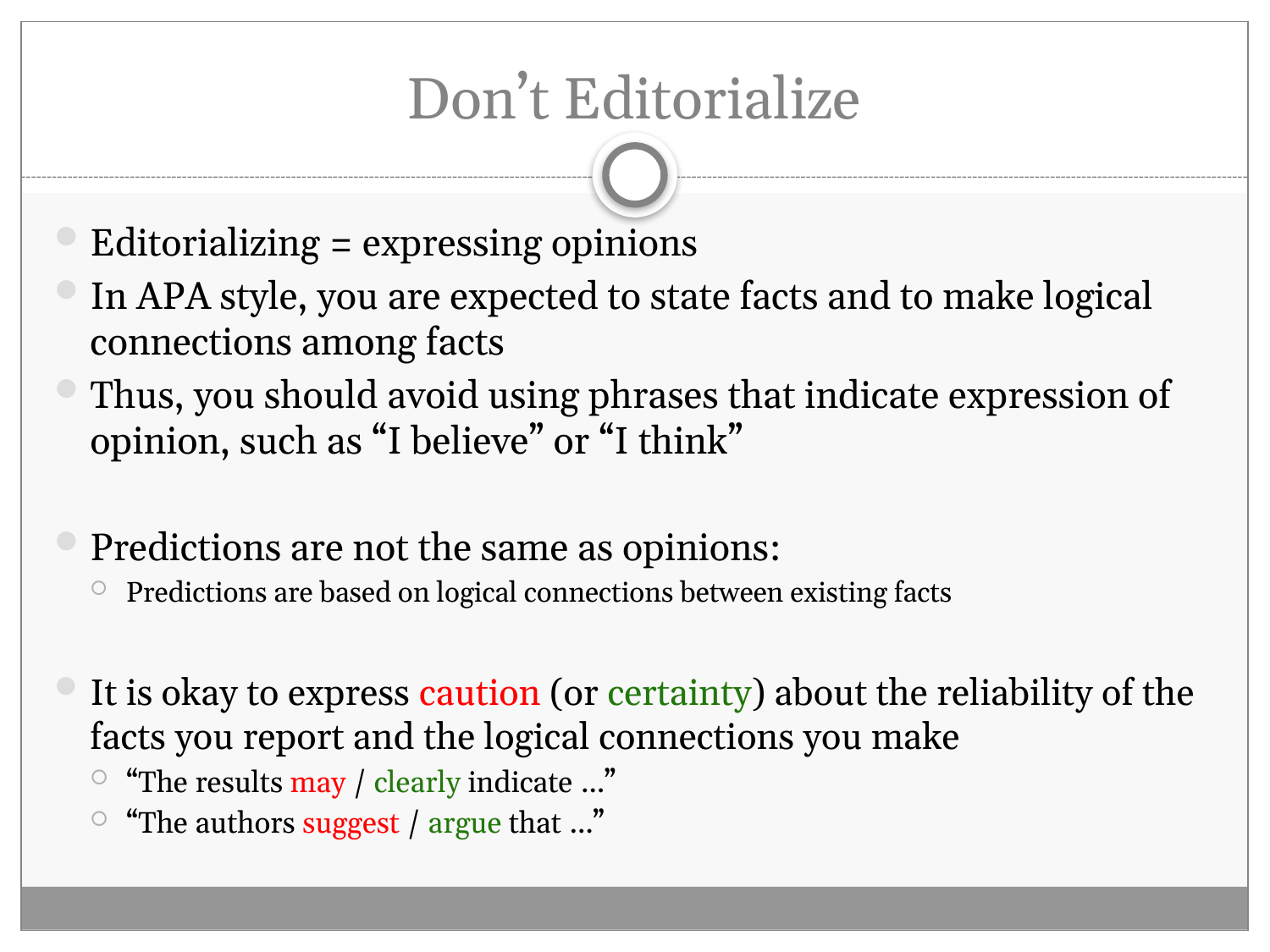

# Don’t Editorialize
Editorializing = expressing opinions
In APA style, you are expected to state facts and to make logical connections among facts
Thus, you should avoid using phrases that indicate expression of opinion, such as “I believe” or “I think”

Predictions are not the same as opinions:
Predictions are based on logical connections between existing facts

It is okay to express caution (or certainty) about the reliability of the facts you report and the logical connections you make
“The results may / clearly indicate …”
“The authors suggest / argue that …”